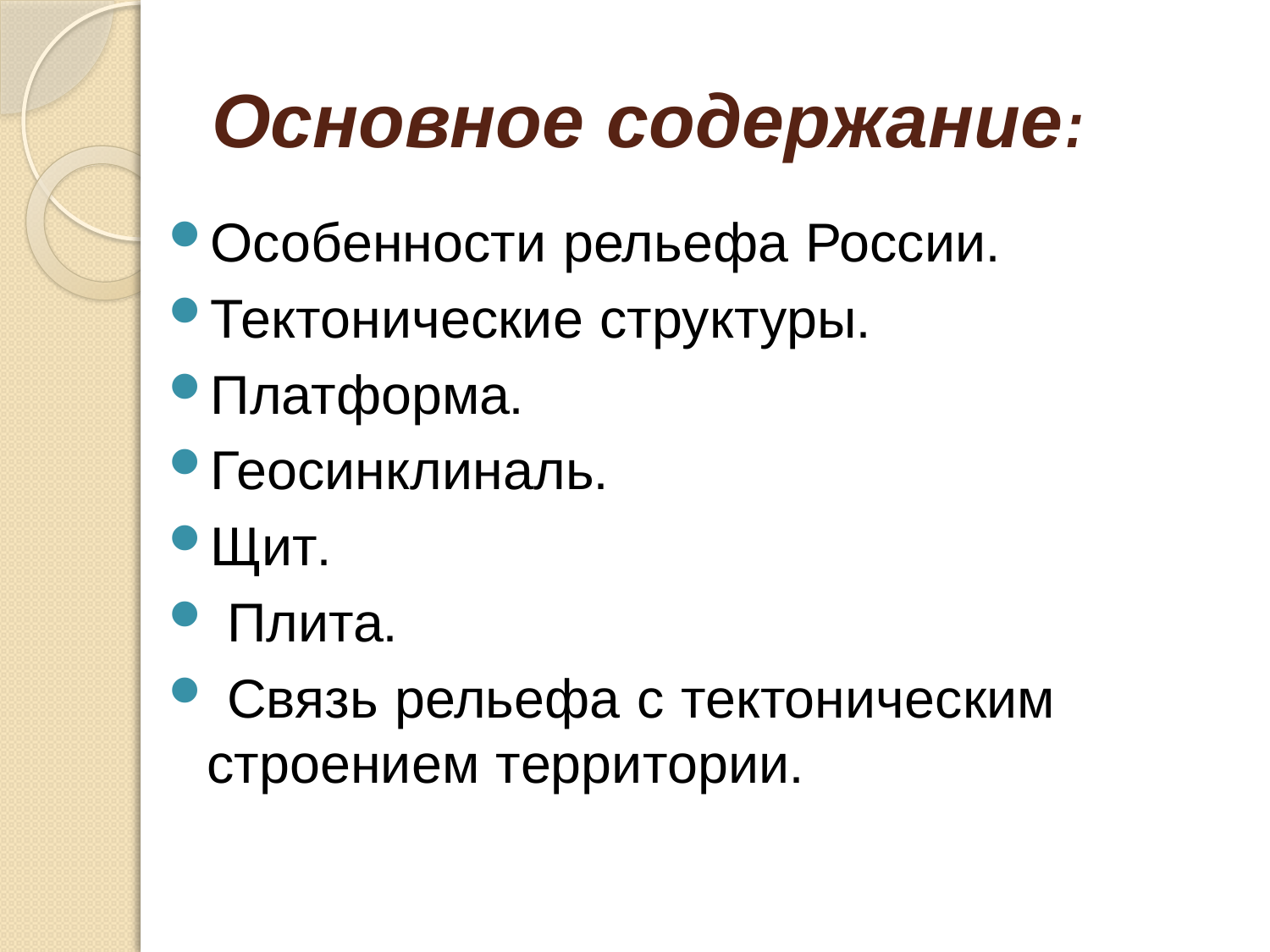

# Основное содержание:
Особенности рельефа России.
Тектонические структуры.
Платформа.
Геосинклиналь.
Щит.
 Плита.
 Связь рельефа с тектоническим строением территории.